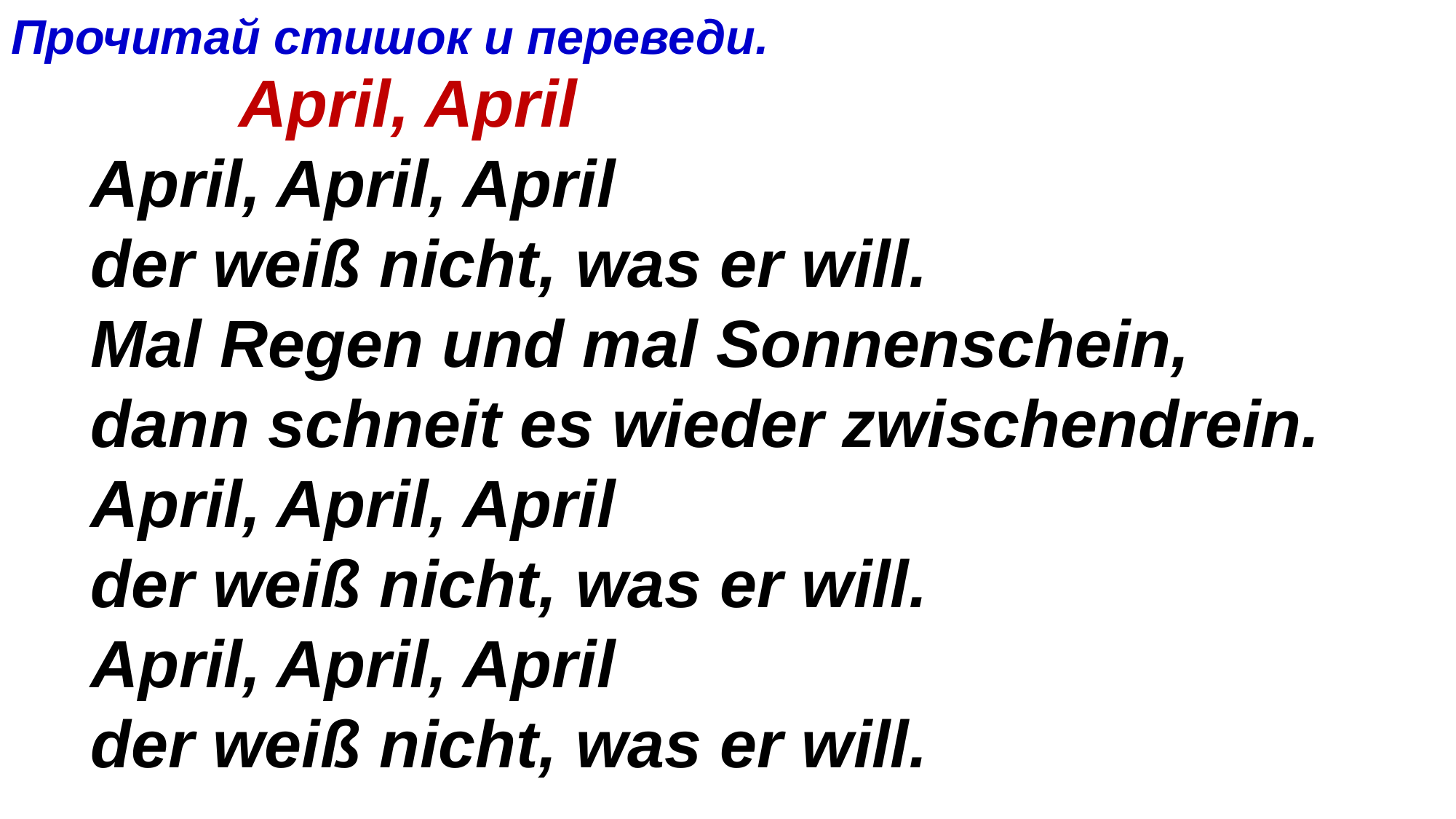

Прочитай стишок и переведи.
        April, April
April, April, April
der weiß nicht, was er will.
Mal Regen und mal Sonnenschein,
dann schneit es wieder zwischendrein.
April, April, April
der weiß nicht, was er will.
April, April, April
der weiß nicht, was er will.